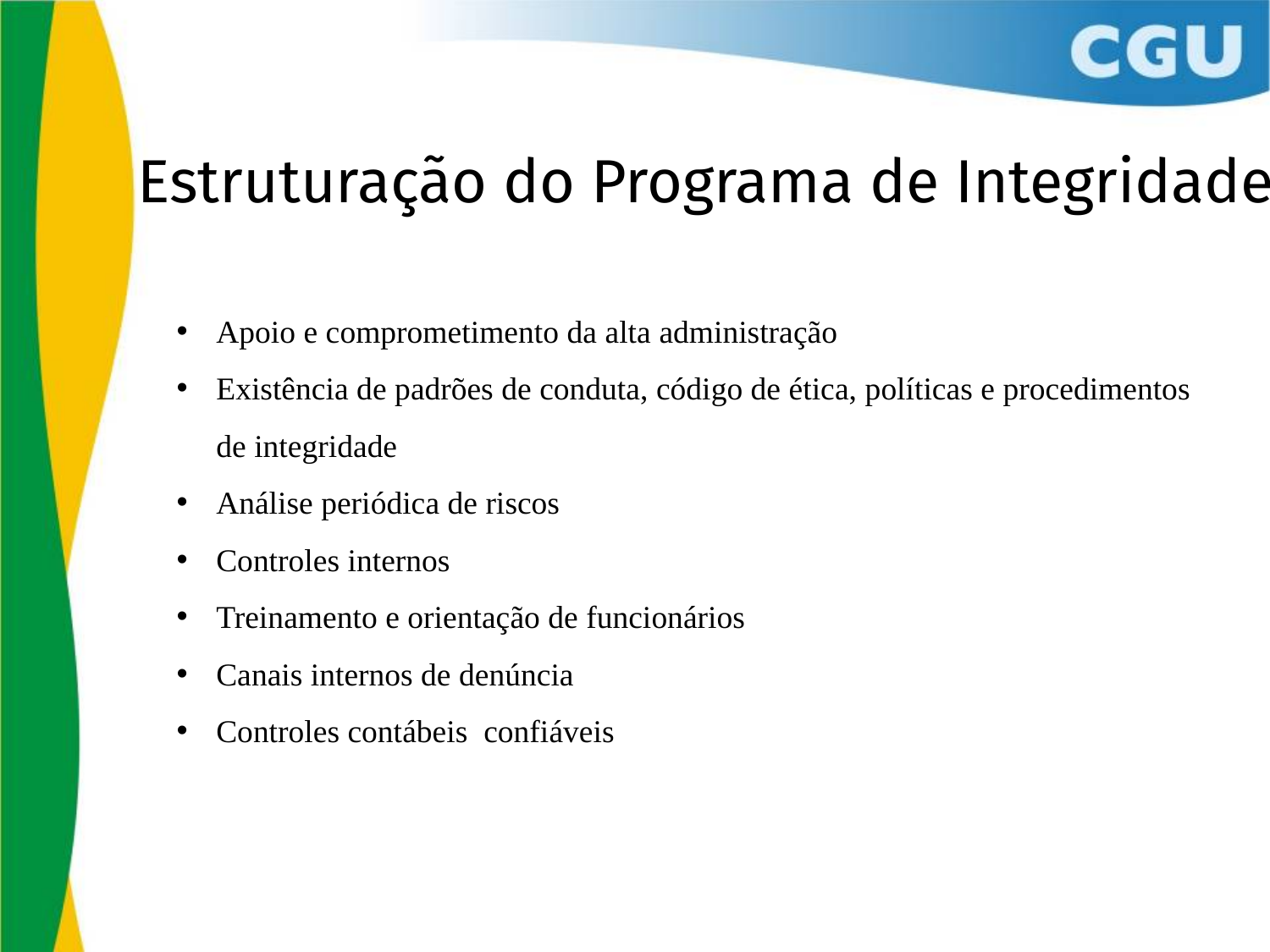

Estruturação do Programa de Integridade
Apoio e comprometimento da alta administração
Existência de padrões de conduta, código de ética, políticas e procedimentos de integridade
Análise periódica de riscos
Controles internos
Treinamento e orientação de funcionários
Canais internos de denúncia
Controles contábeis  confiáveis